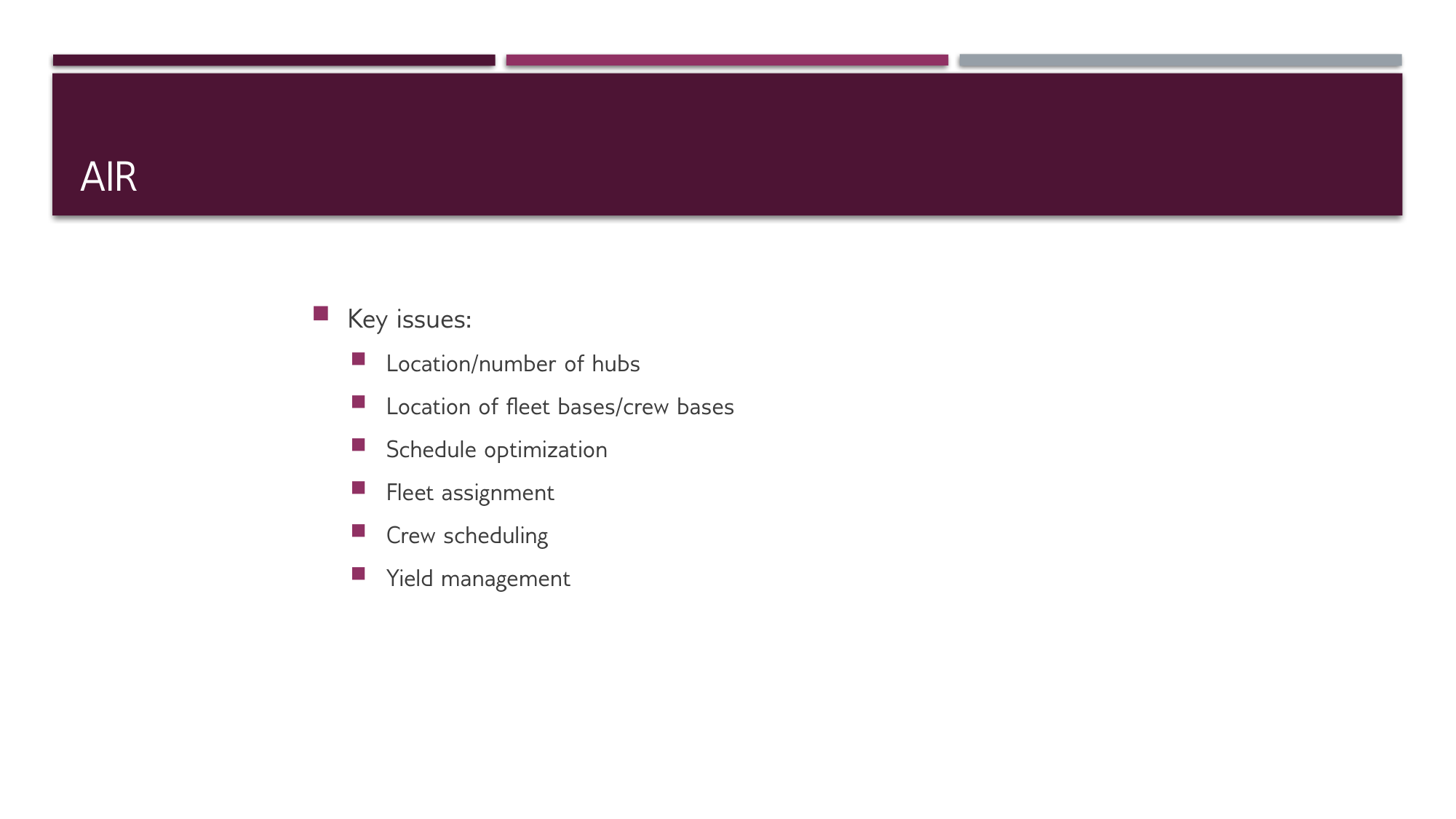

# Air
Key issues:
Location/number of hubs
Location of fleet bases/crew bases
Schedule optimization
Fleet assignment
Crew scheduling
Yield management